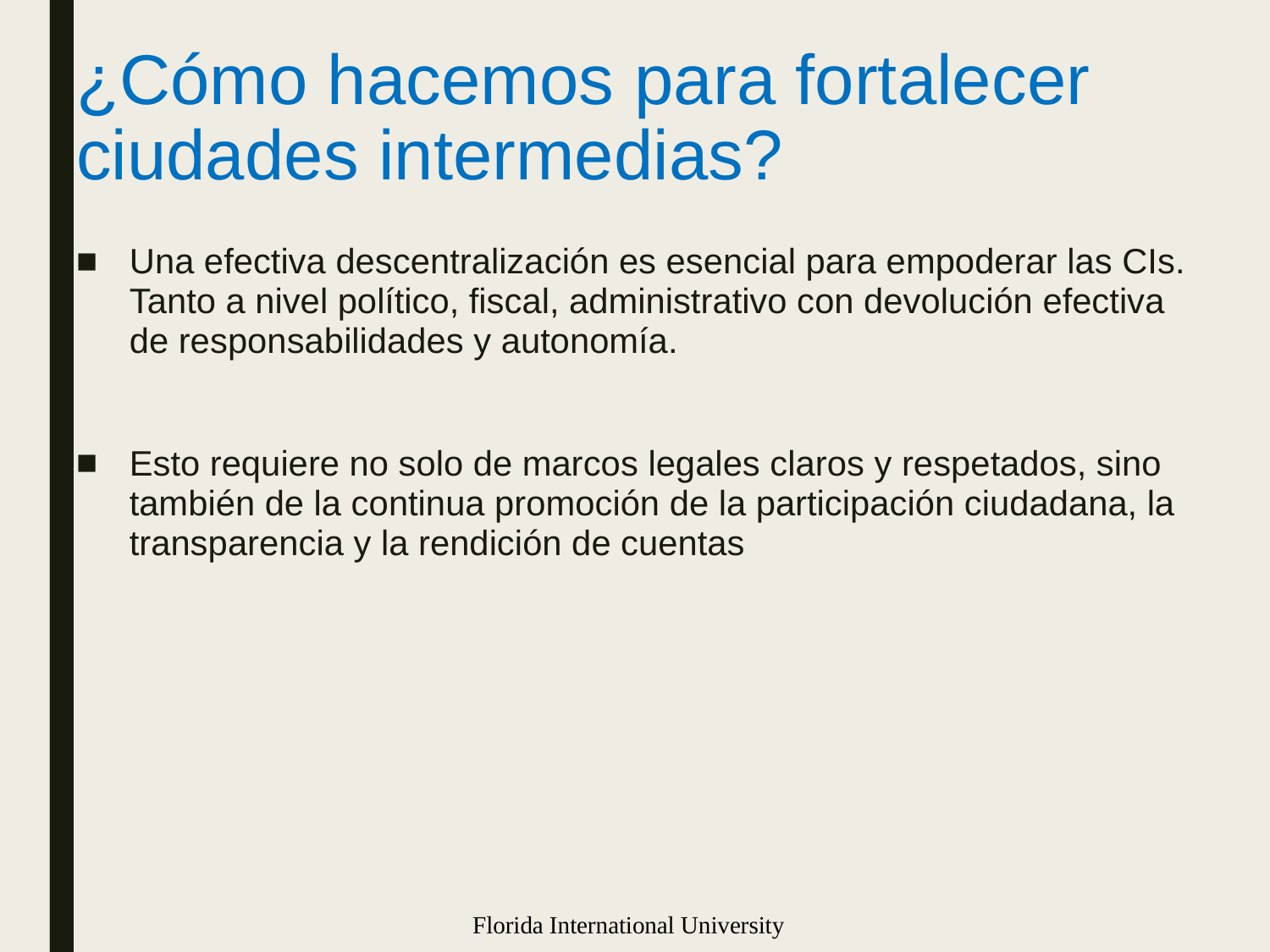

# ¿Cómo hacemos para fortalecer ciudades intermedias?
Una efectiva descentralización es esencial para empoderar las CIs. Tanto a nivel político, fiscal, administrativo con devolución efectiva de responsabilidades y autonomía.

Esto requiere no solo de marcos legales claros y respetados, sino también de la continua promoción de la participación ciudadana, la transparencia y la rendición de cuentas
Florida International University